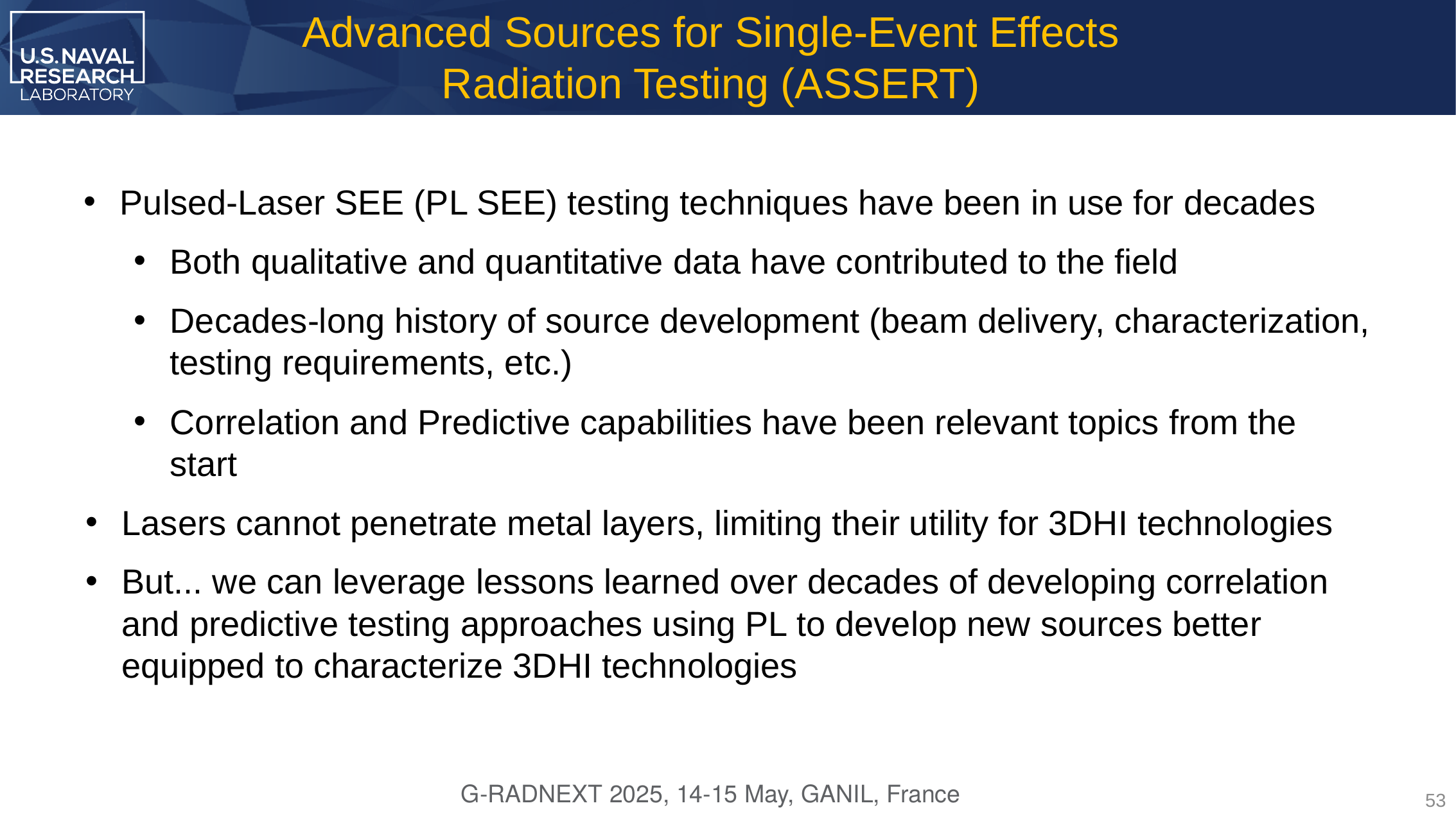

Advanced Sources for Single-Event Effects Radiation Testing (ASSERT)
Pulsed-Laser SEE (PL SEE) testing techniques have been in use for decades
Both qualitative and quantitative data have contributed to the field
Decades-long history of source development (beam delivery, characterization, testing requirements, etc.)
Correlation and Predictive capabilities have been relevant topics from the start
Lasers cannot penetrate metal layers, limiting their utility for 3DHI technologies
But... we can leverage lessons learned over decades of developing correlation and predictive testing approaches using PL to develop new sources better equipped to characterize 3DHI technologies
53